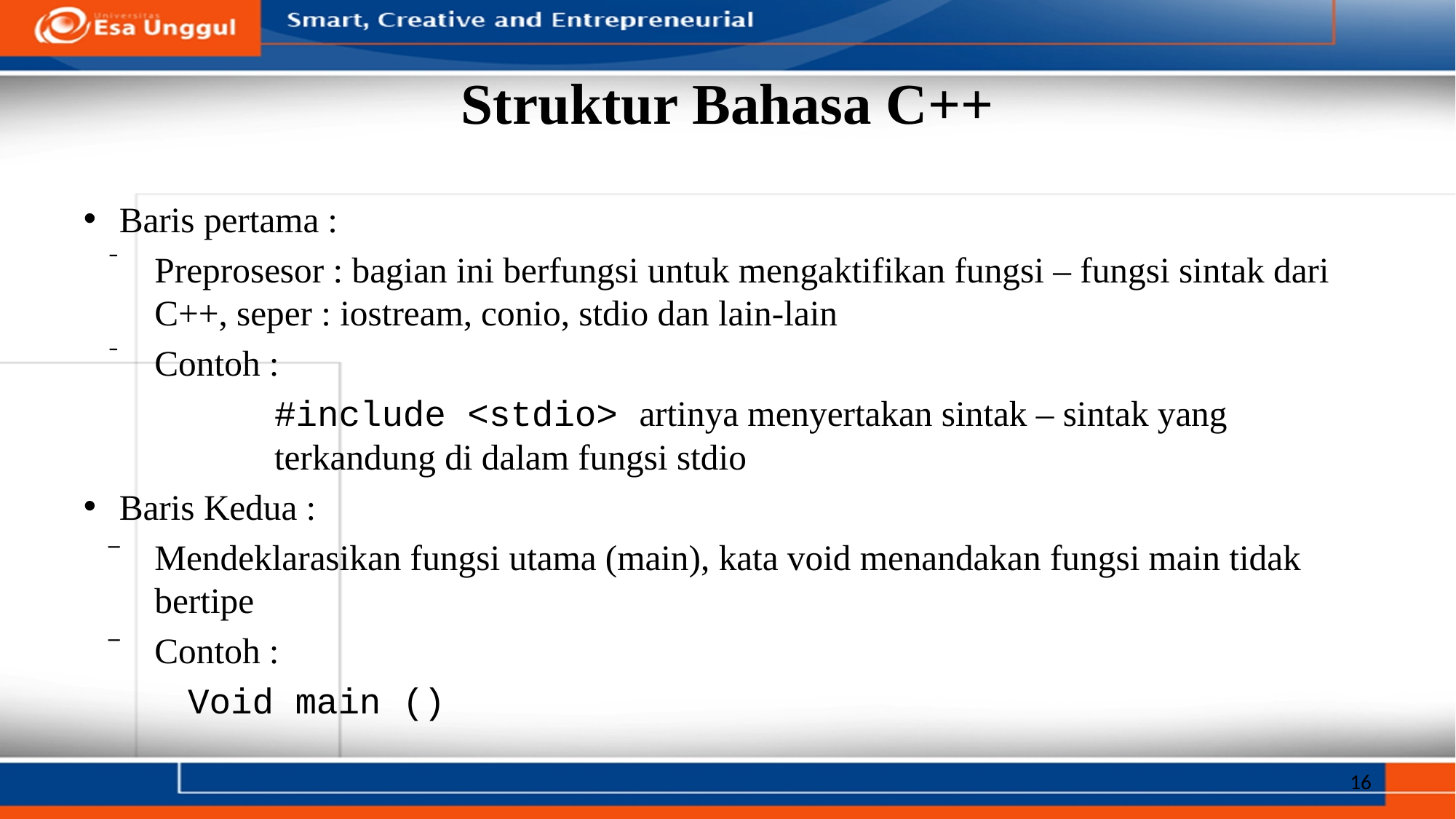

# Struktur Bahasa C++
Baris pertama :
Preprosesor : bagian ini berfungsi untuk mengaktifikan fungsi – fungsi sintak dari C++, seper : iostream, conio, stdio dan lain-lain
Contoh :
#include <stdio> artinya menyertakan sintak – sintak yang terkandung di dalam fungsi stdio
Baris Kedua :
Mendeklarasikan fungsi utama (main), kata void menandakan fungsi main tidak bertipe
Contoh :
      		Void main ()
16